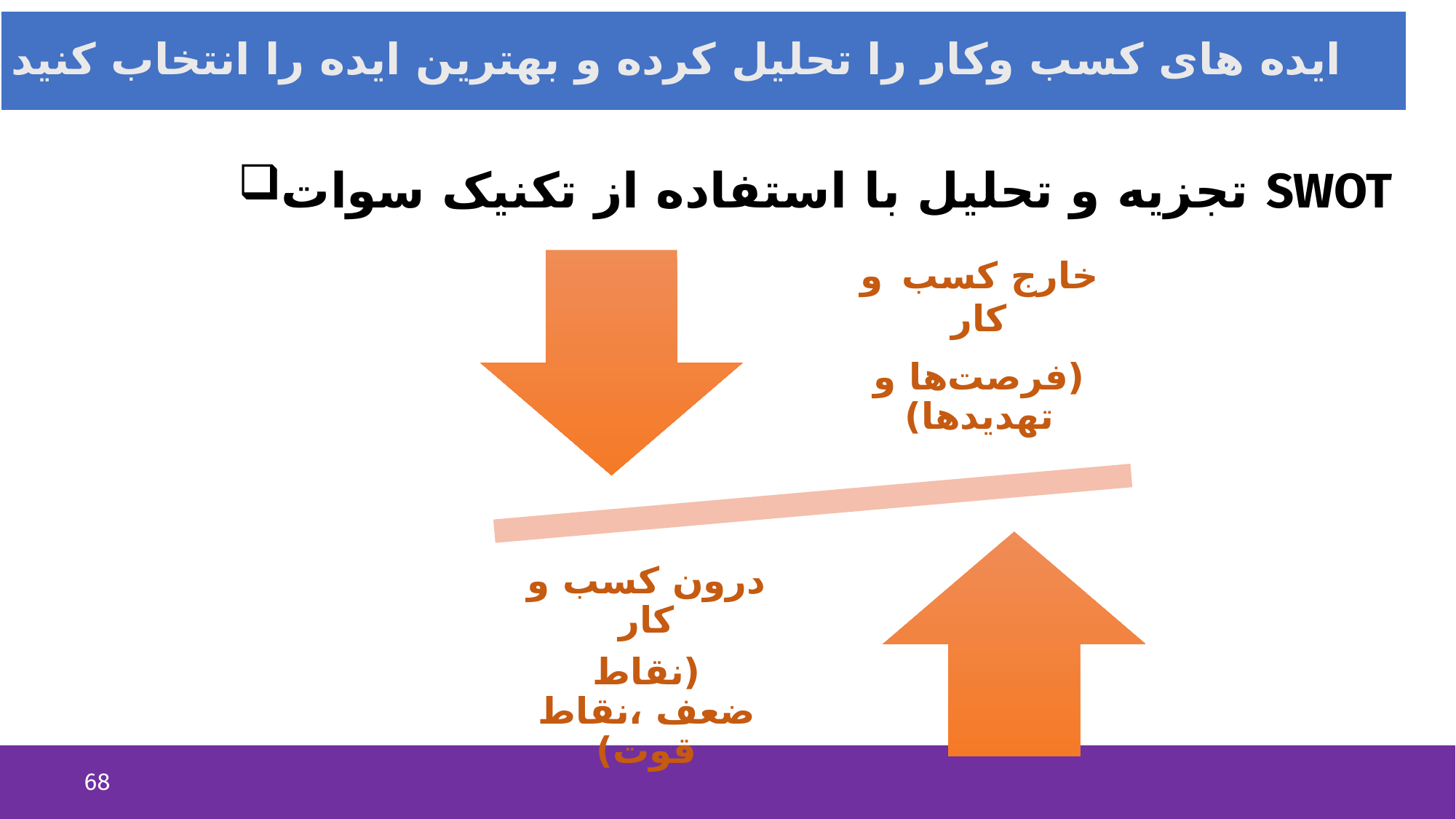

# ایده های کسب وکار را تحلیل کرده و بهترین ایده را انتخاب کنید
تجزیه و تحلیل با استفاده از تکنیک سوات SWOT

خارج کسب و کار
(فرصت‌ها و تهدیدها)
درون کسب و کار
(نقاط ضعف ،نقاط قوت)
68